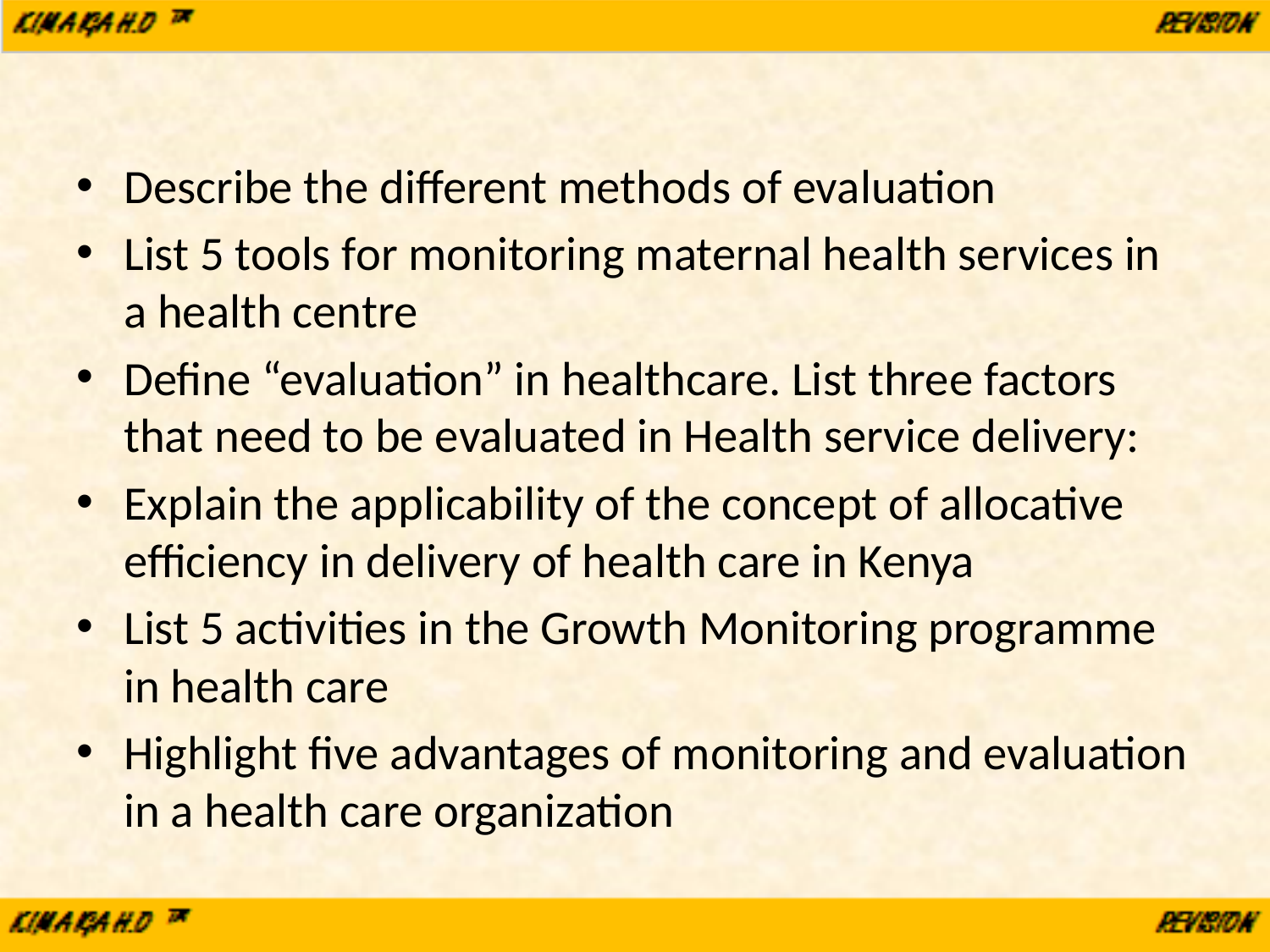

Describe the different methods of evaluation
List 5 tools for monitoring maternal health services in a health centre
Define “evaluation” in healthcare. List three factors that need to be evaluated in Health service delivery:
Explain the applicability of the concept of allocative efficiency in delivery of health care in Kenya
List 5 activities in the Growth Monitoring programme in health care
Highlight five advantages of monitoring and evaluation in a health care organization